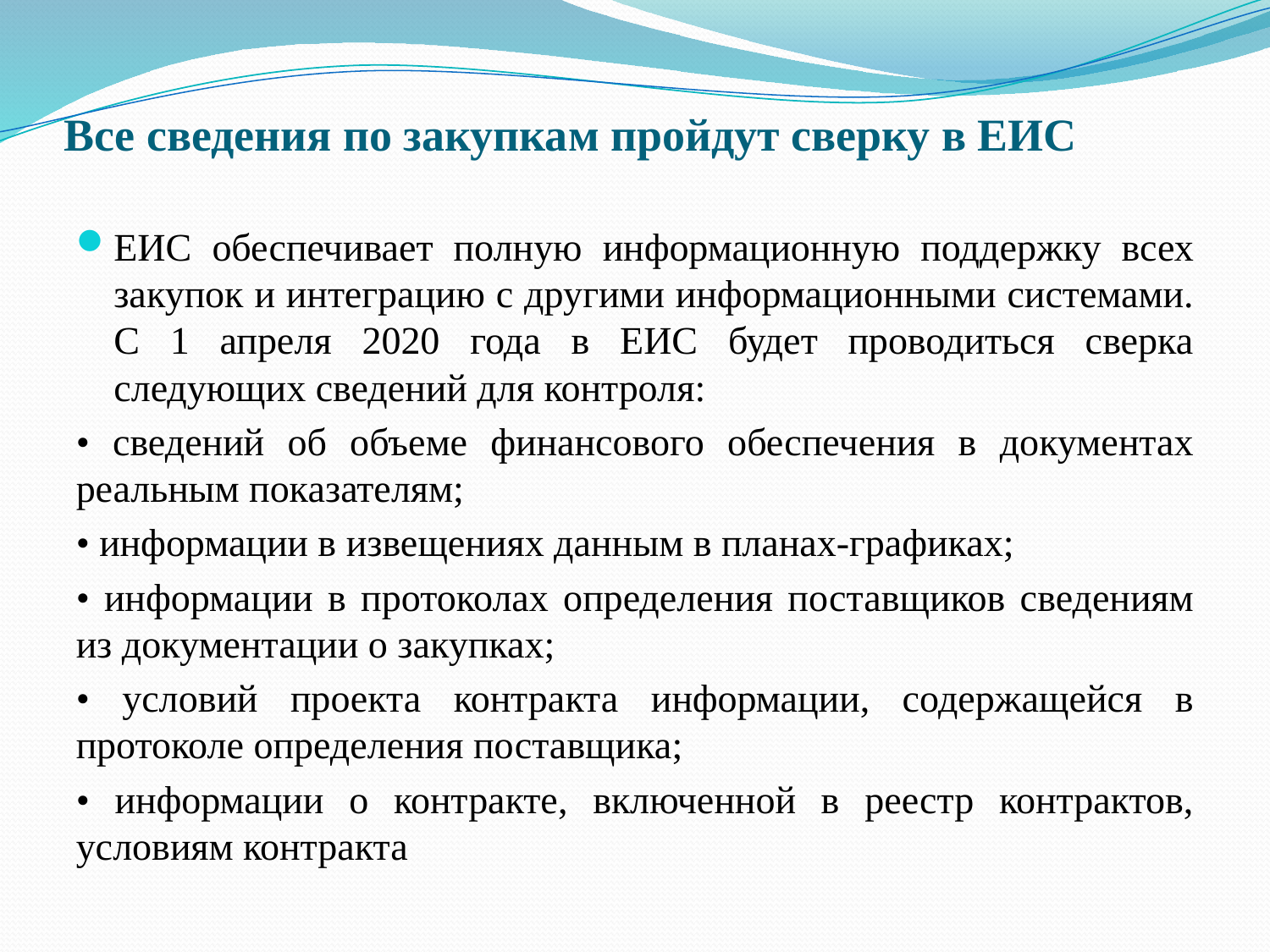

# Все сведения по закупкам пройдут сверку в ЕИС
ЕИС обеспечивает полную информационную поддержку всех закупок и интеграцию с другими информационными системами. С 1 апреля 2020 года в ЕИС будет проводиться сверка следующих сведений для контроля:
• сведений об объеме финансового обеспечения в документах реальным показателям;
• информации в извещениях данным в планах-графиках;
• информации в протоколах определения поставщиков сведениям из документации о закупках;
• условий проекта контракта информации, содержащейся в протоколе определения поставщика;
• информации о контракте, включенной в реестр контрактов, условиям контракта